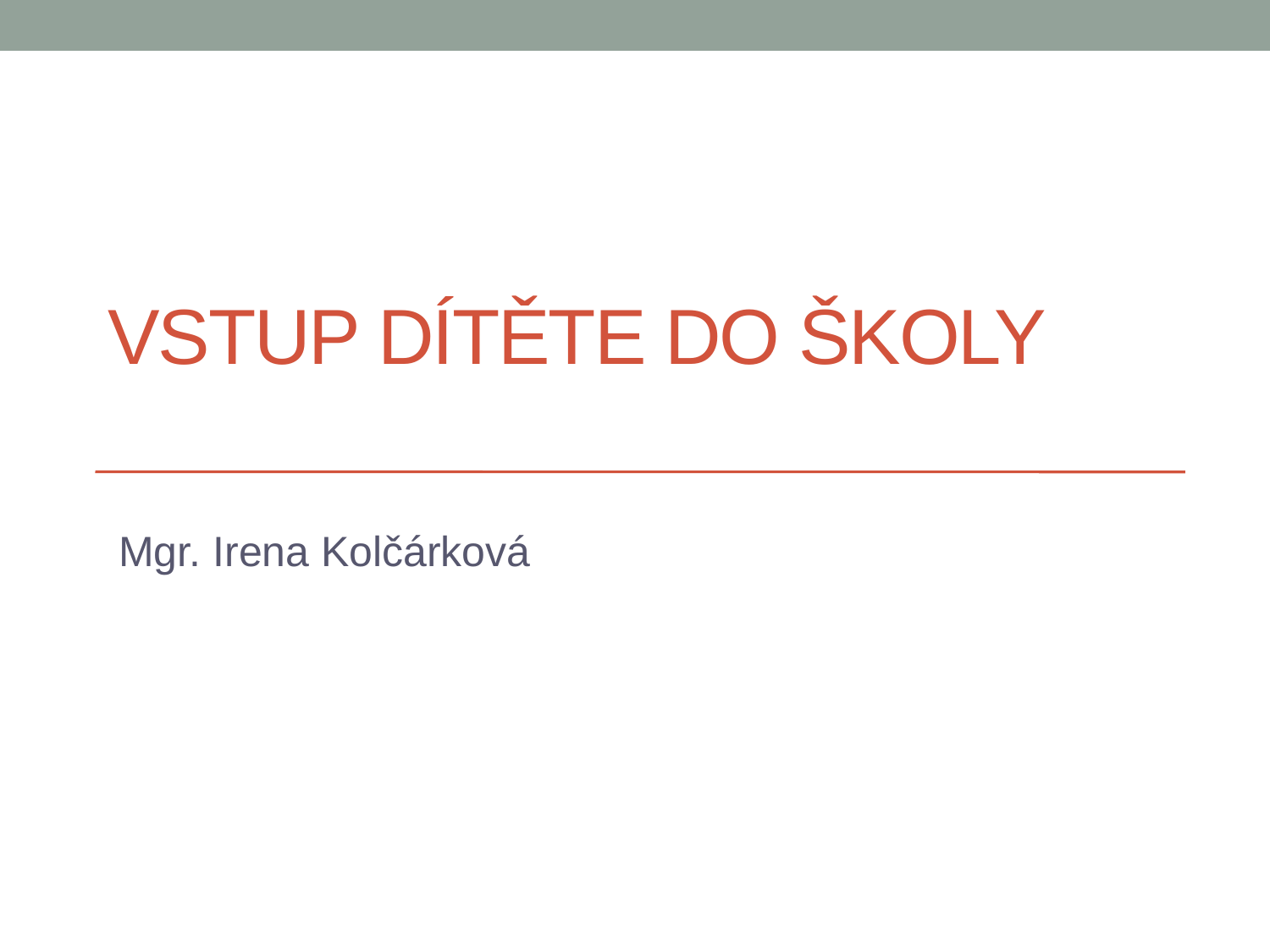

# VSTUP DÍTĚTE DO ŠKOLY

Mgr. Irena Kolčárková